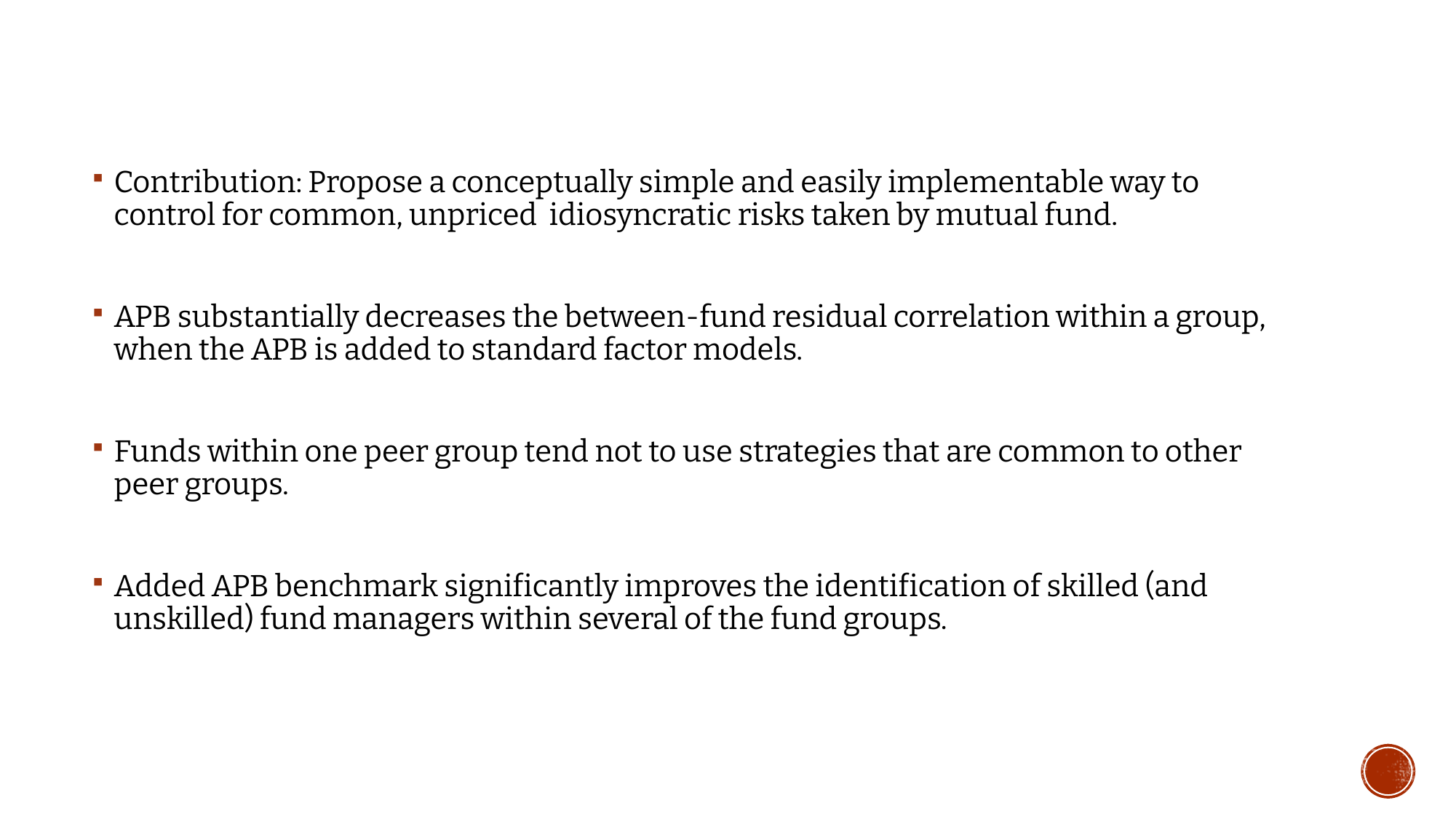

Contribution: Propose a conceptually simple and easily implementable way to control for common, unpriced  idiosyncratic risks taken by mutual fund.

APB substantially decreases the between-fund residual correlation within a group, when the APB is added to standard factor models.

Funds within one peer group tend not to use strategies that are common to other peer groups.

Added APB benchmark significantly improves the identification of skilled (and unskilled) fund managers within several of the fund groups.